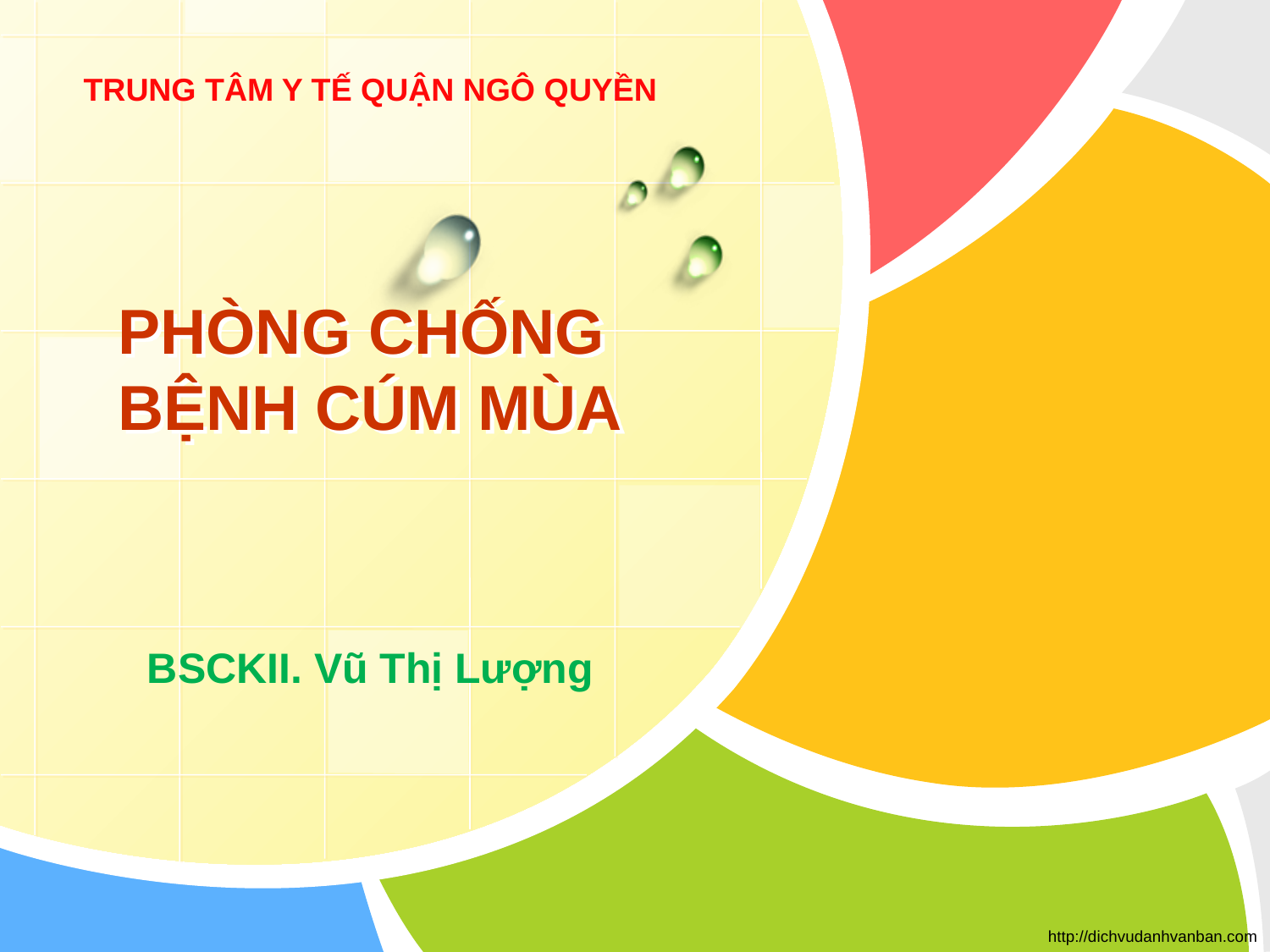

TRUNG TÂM Y TẾ QUẬN NGÔ QUYỀN
# PHÒNG CHỐNG  BỆNH CÚM MÙA
BSCKII. Vũ Thị Lượng